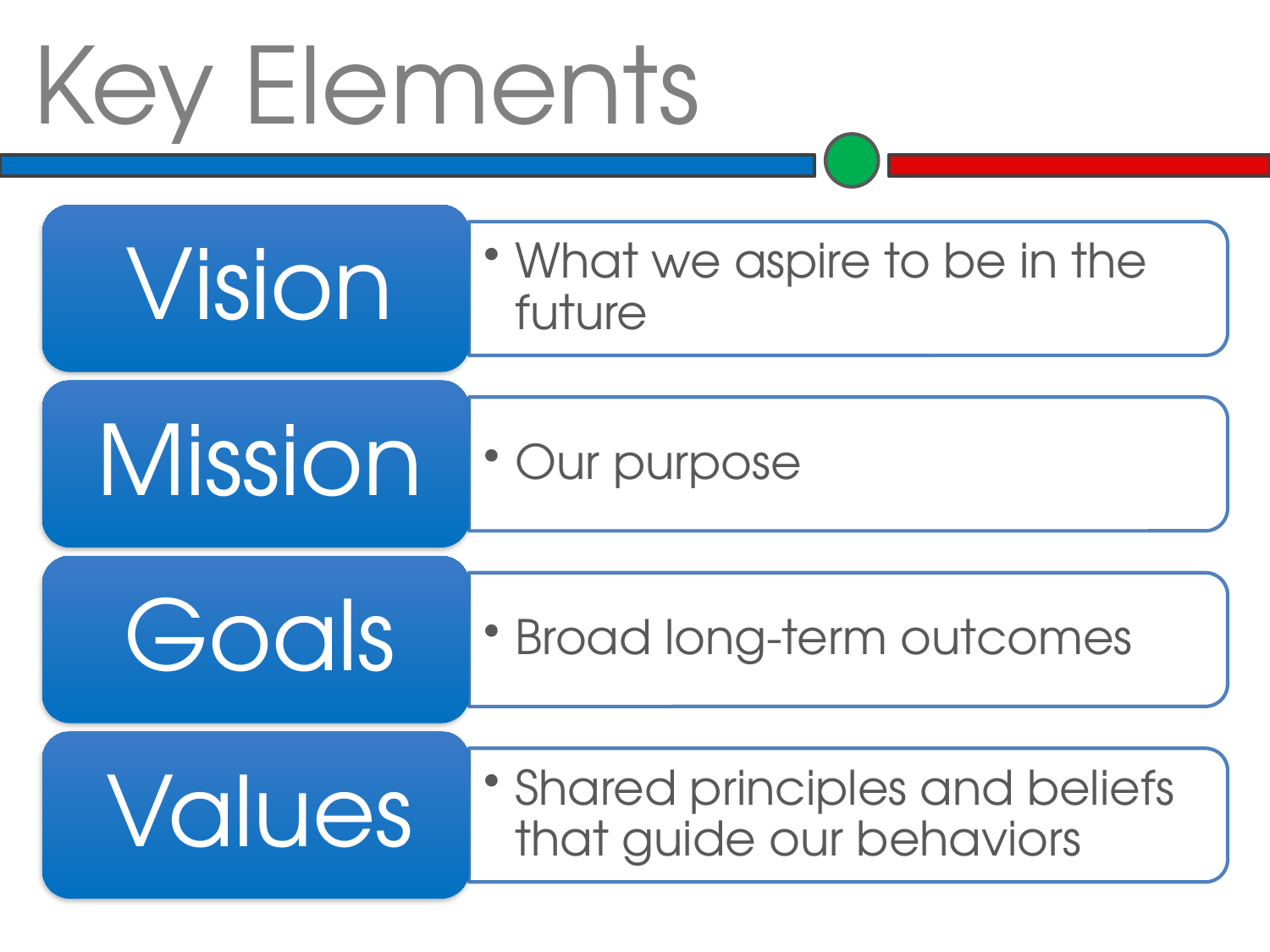

Key Elements

What we aspire to be in the future
Vision
Our purpose
Mission
Broad long-term outcomes
Goals
Shared principles and beliefs that guide our behaviors
Values